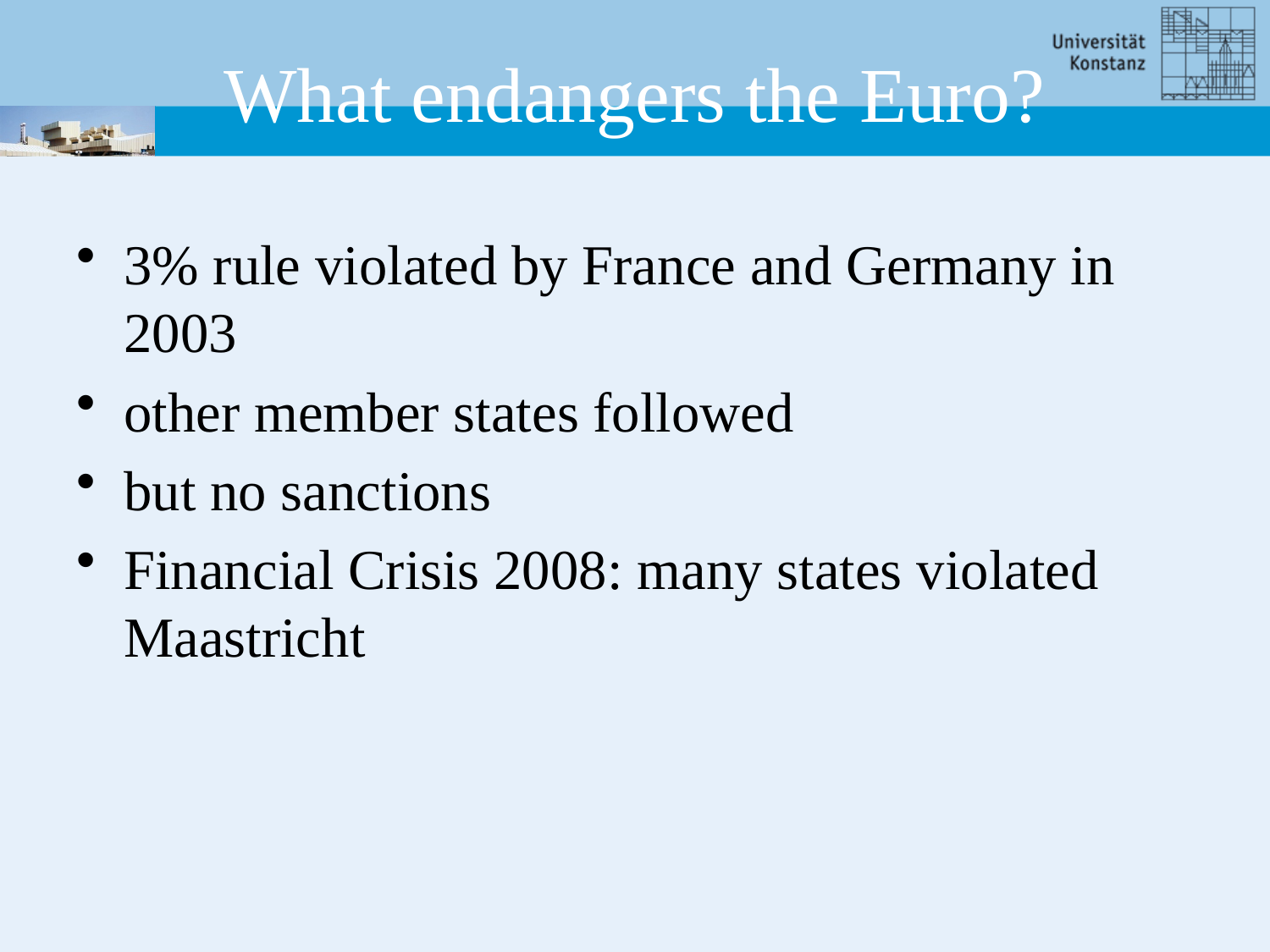

# What endangers the Euro?
3% rule violated by France and Germany in 2003
other member states followed
but no sanctions
Financial Crisis 2008: many states violated Maastricht